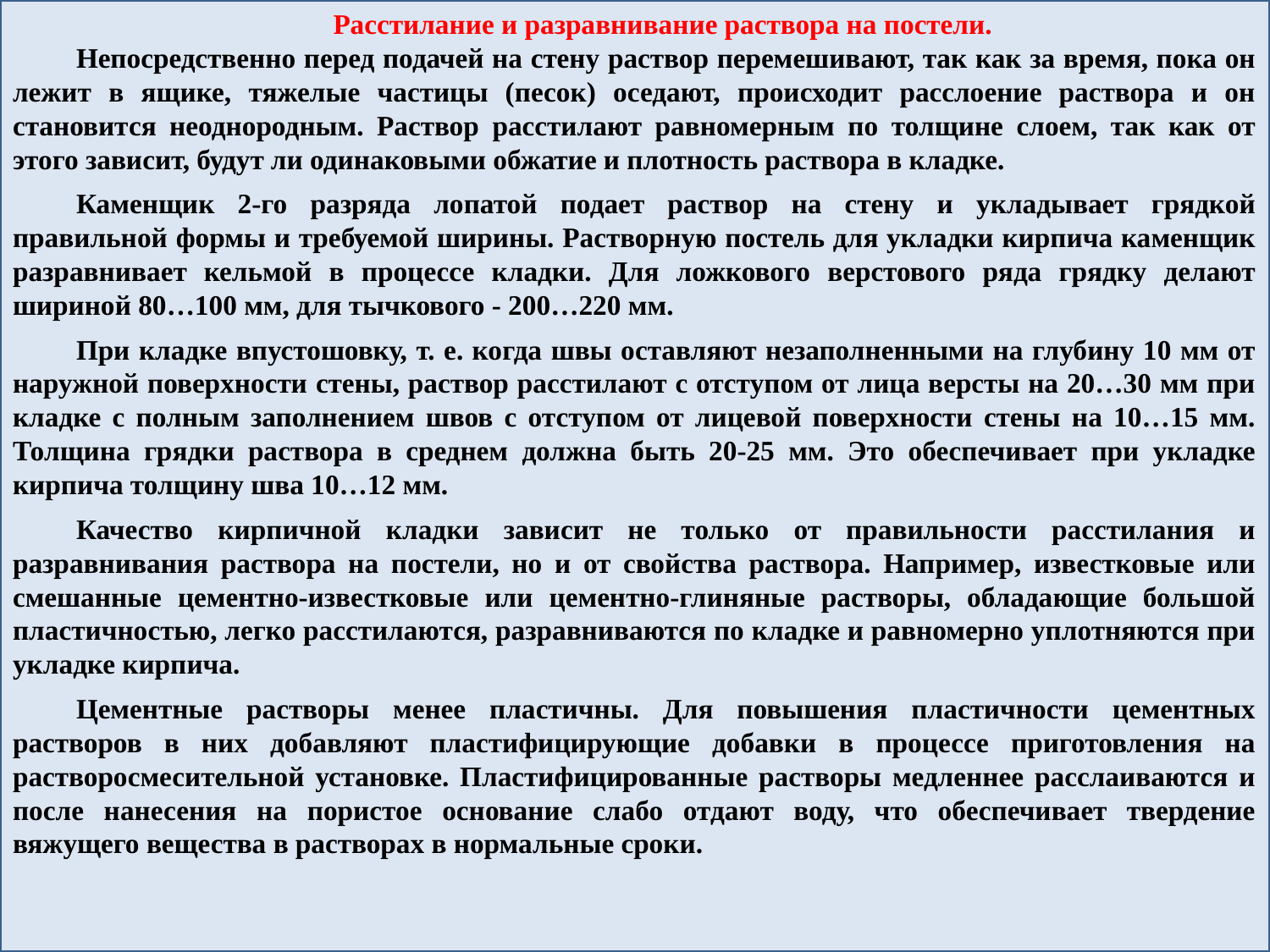

Расстилание и разравнивание раствора на постели.
Непосредственно перед подачей на стену раствор перемешивают, так как за время, пока он лежит в ящике, тяжелые частицы (песок) оседают, происходит расслоение раствора и он становится неоднородным. Раствор расстилают равномерным по толщине слоем, так как от этого зависит, будут ли одинаковыми обжатие и плотность раствора в кладке.
Каменщик 2-го разряда лопатой подает раствор на стену и укладывает грядкой правильной формы и требуемой ширины. Растворную постель для укладки кирпича каменщик разравнивает кельмой в процессе кладки. Для ложкового верстового ряда грядку делают шириной 80…100 мм, для тычкового - 200…220 мм.
При кладке впустошовку, т. е. когда швы оставляют незаполненными на глубину 10 мм от наружной поверхности стены, раствор расстилают с отступом от лица версты на 20…30 мм при кладке с полным заполнением швов с отступом от лицевой поверхности стены на 10…15 мм. Толщина грядки раствора в среднем должна быть 20-25 мм. Это обеспечивает при укладке кирпича толщину шва 10…12 мм.
Качество кирпичной кладки зависит не только от правильности расстилания и разравнивания раствора на постели, но и от свойства раствора. Например, известковые или смешанные цементно-известковые или цементно-глиняные растворы, обладающие большой пластичностью, легко расстилаются, разравниваются по кладке и равномерно уплотняются при укладке кирпича.
Цементные растворы менее пластичны. Для повышения пластичности цементных растворов в них добавляют пластифицирующие добавки в процессе приготовления на растворосмесительной установке. Пластифицированные растворы медленнее расслаиваются и после нанесения на пористое основание слабо отдают воду, что обеспечивает твердение вяжущего вещества в растворах в нормальные сроки.